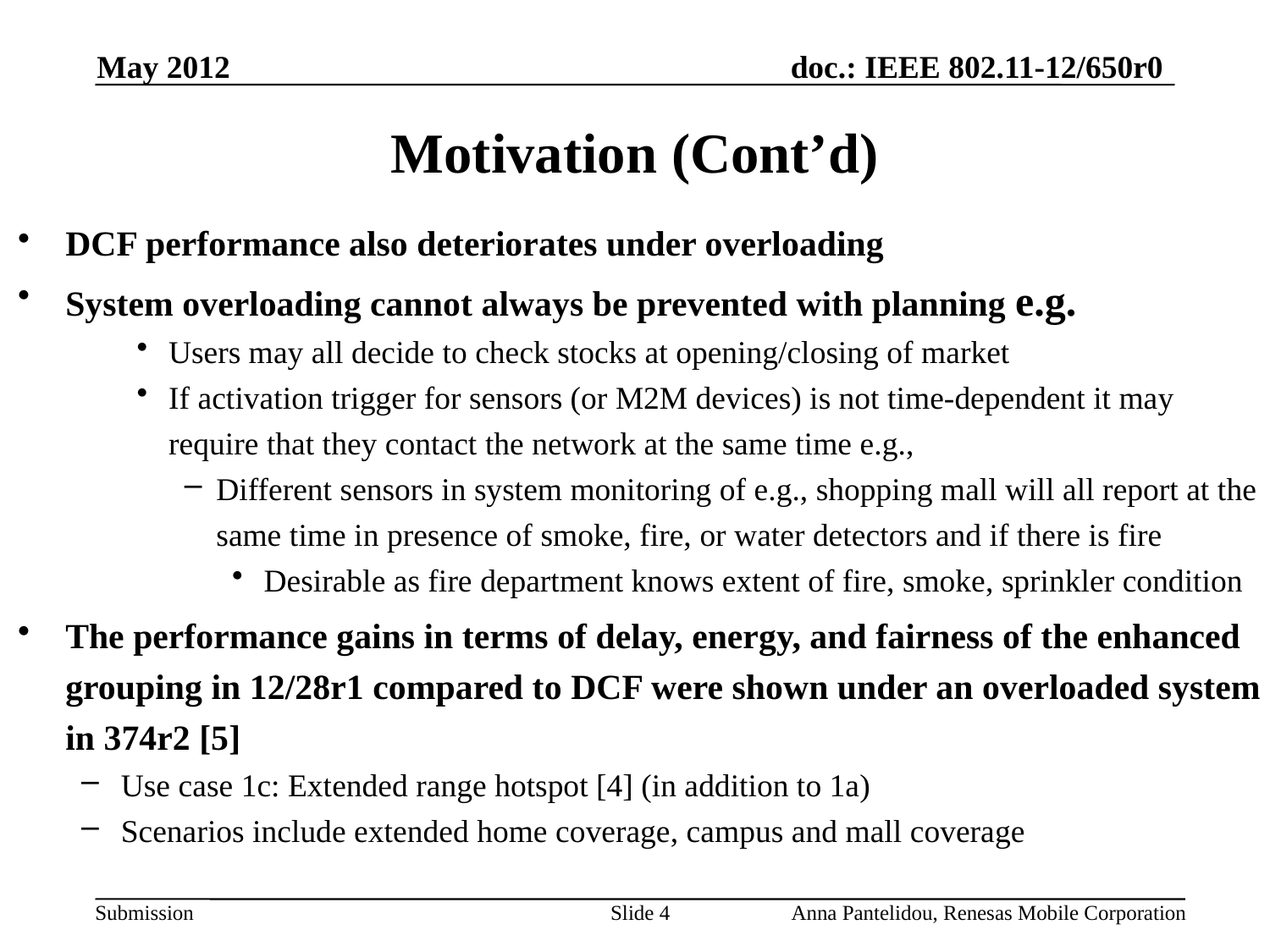

May 2012
# Motivation (Cont’d)
DCF performance also deteriorates under overloading
System overloading cannot always be prevented with planning e.g.
Users may all decide to check stocks at opening/closing of market
If activation trigger for sensors (or M2M devices) is not time-dependent it may require that they contact the network at the same time e.g.,
Different sensors in system monitoring of e.g., shopping mall will all report at the same time in presence of smoke, fire, or water detectors and if there is fire
Desirable as fire department knows extent of fire, smoke, sprinkler condition
The performance gains in terms of delay, energy, and fairness of the enhanced grouping in 12/28r1 compared to DCF were shown under an overloaded system in 374r2 [5]
Use case 1c: Extended range hotspot [4] (in addition to 1a)
Scenarios include extended home coverage, campus and mall coverage

Slide 4
Anna Pantelidou, Renesas Mobile Corporation